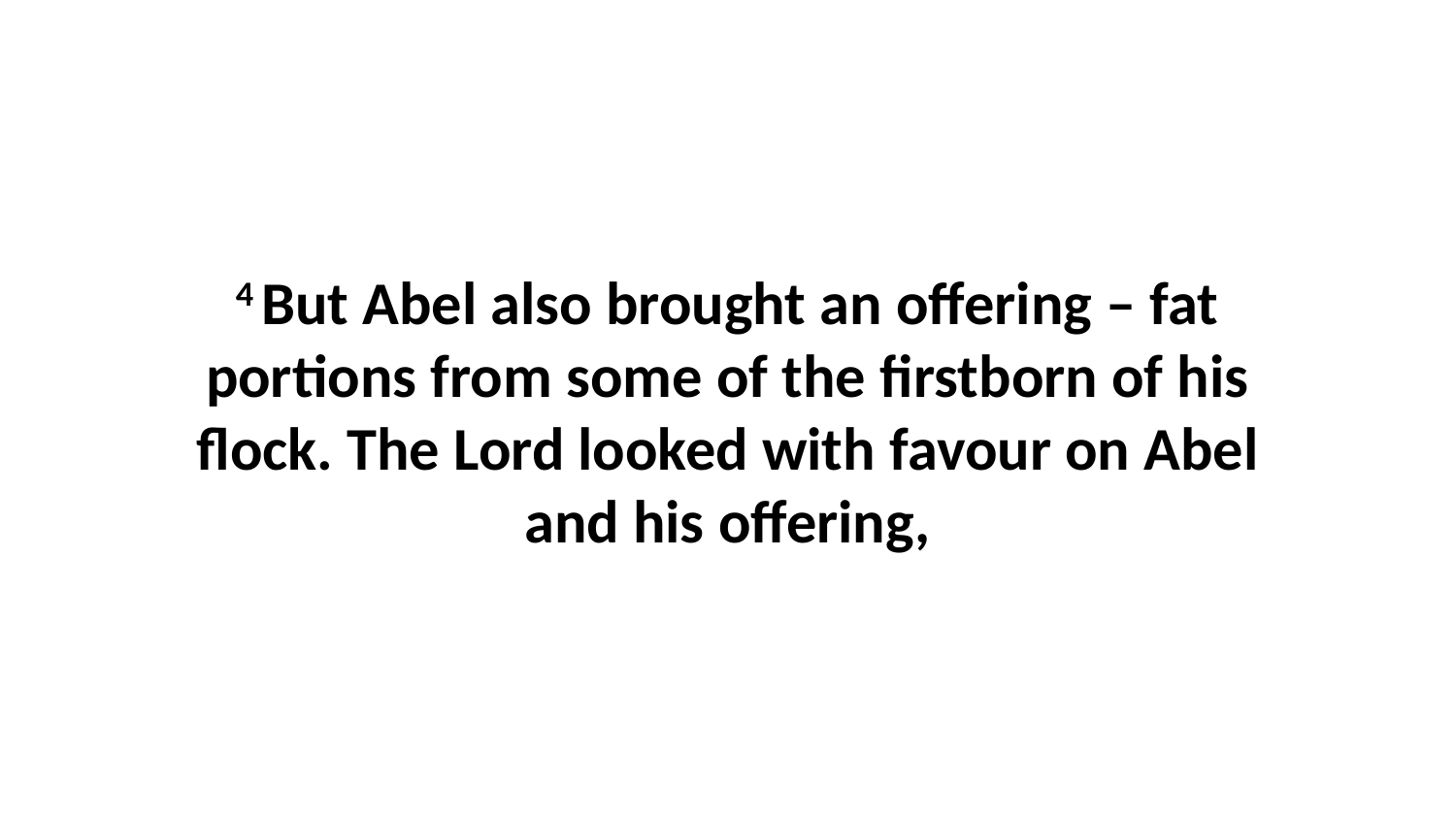

4 But Abel also brought an offering – fat portions from some of the firstborn of his flock. The Lord looked with favour on Abel and his offering,